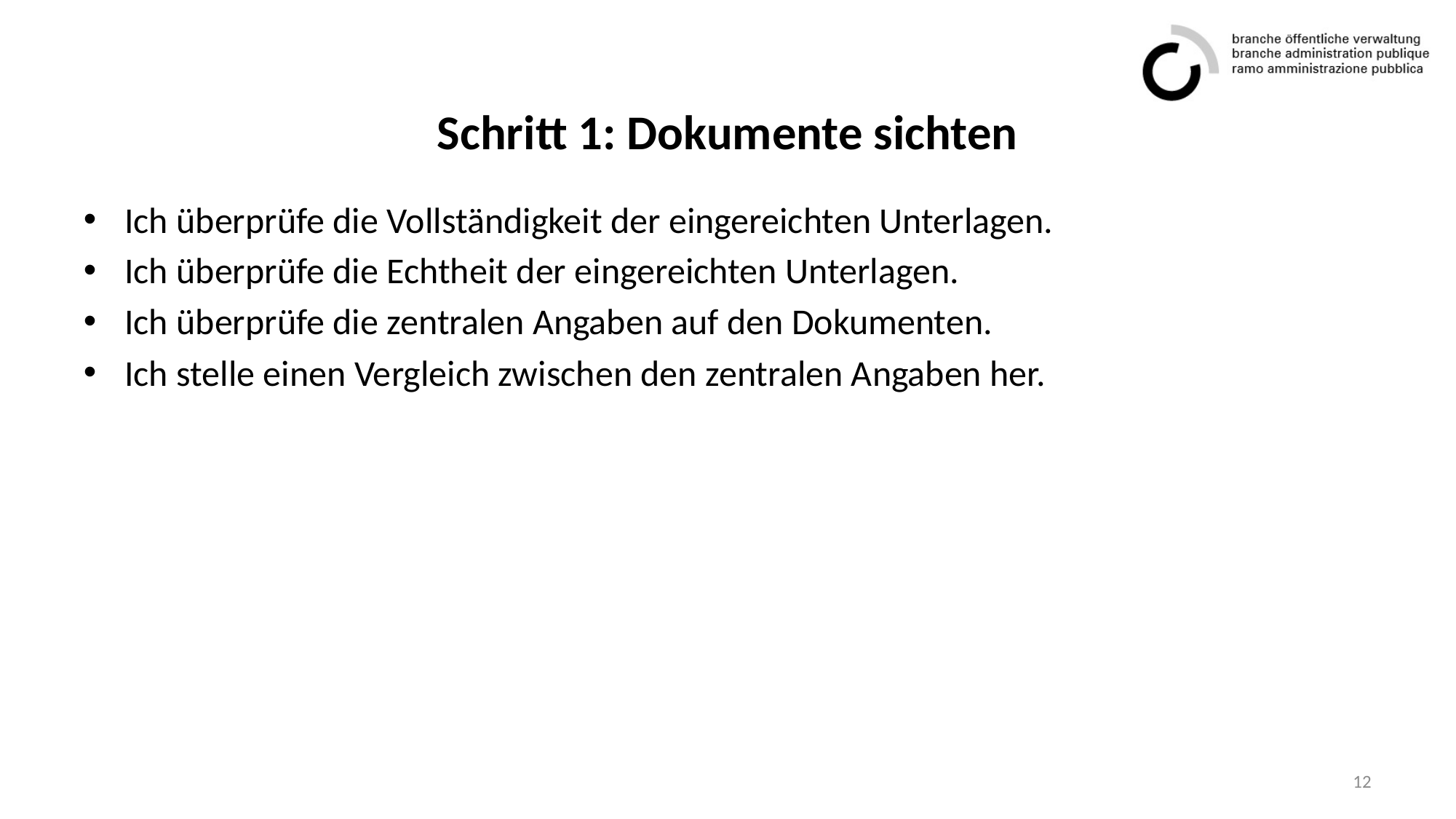

# Schritt 1: Dokumente sichten
Ich überprüfe die Vollständigkeit der eingereichten Unterlagen.
Ich überprüfe die Echtheit der eingereichten Unterlagen.
Ich überprüfe die zentralen Angaben auf den Dokumenten.
Ich stelle einen Vergleich zwischen den zentralen Angaben her.
12